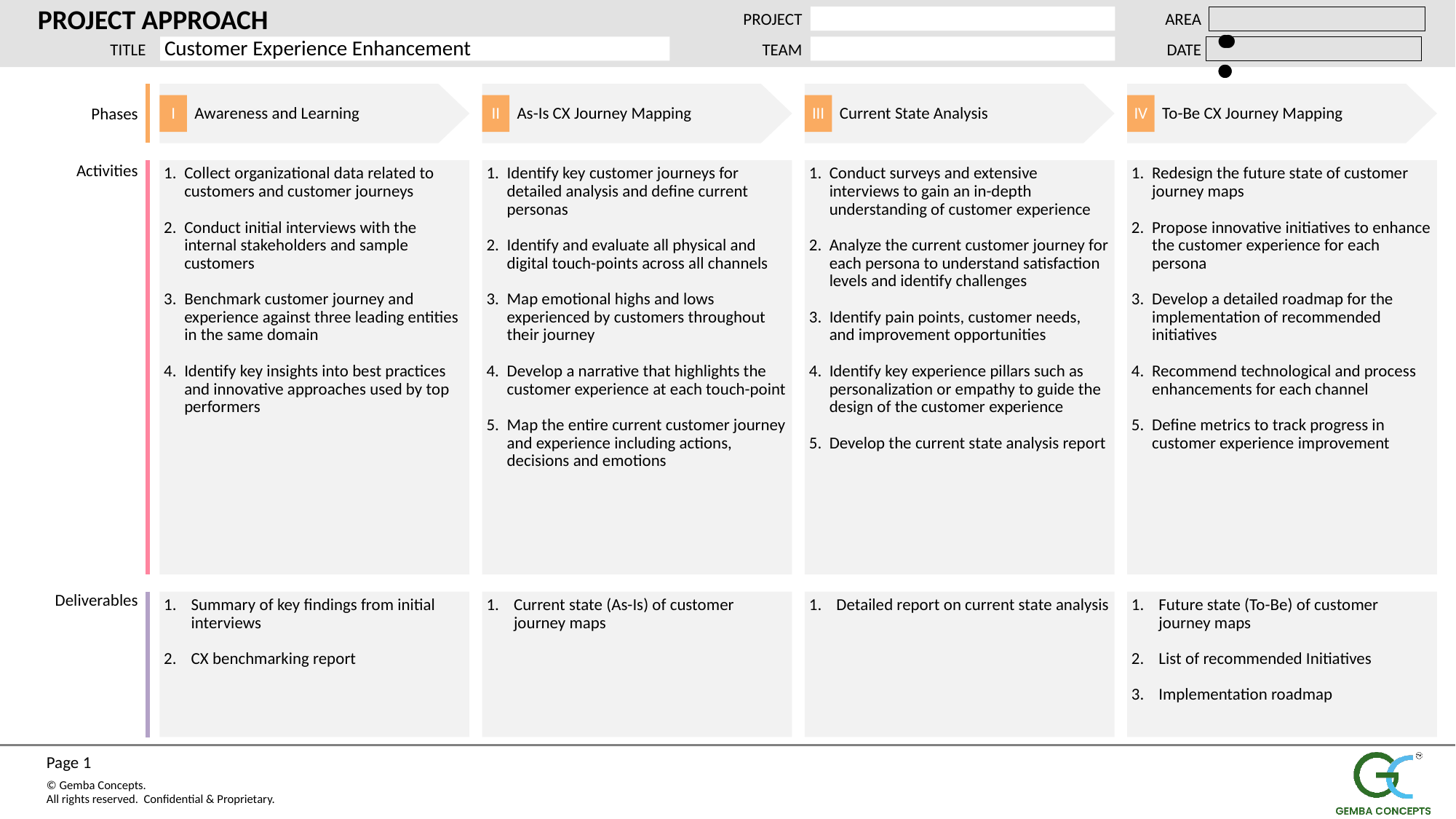

PROJECT APPROACH

PROJECT
AREA

TITLE
TEAM
DATE
Customer Experience Enhancement

I
Awareness and Learning

II
As-Is CX Journey Mapping

III
Current State Analysis

IV
To-Be CX Journey Mapping
Phases
Activities
Collect organizational data related to customers and customer journeys

Conduct initial interviews with the internal stakeholders and sample customers

Benchmark customer journey and experience against three leading entities in the same domain

Identify key insights into best practices and innovative approaches used by top performers
Identify key customer journeys for detailed analysis and define current personas

Identify and evaluate all physical and digital touch-points across all channels

Map emotional highs and lows experienced by customers throughout their journey

Develop a narrative that highlights the customer experience at each touch-point

Map the entire current customer journey and experience including actions, decisions and emotions
Conduct surveys and extensive interviews to gain an in-depth understanding of customer experience

Analyze the current customer journey for each persona to understand satisfaction levels and identify challenges

Identify pain points, customer needs, and improvement opportunities

Identify key experience pillars such as personalization or empathy to guide the design of the customer experience

Develop the current state analysis report
Redesign the future state of customer journey maps

Propose innovative initiatives to enhance the customer experience for each persona

Develop a detailed roadmap for the implementation of recommended initiatives

Recommend technological and process enhancements for each channel

Define metrics to track progress in customer experience improvement
Deliverables
Summary of key findings from initial interviews

CX benchmarking report
Current state (As-Is) of customer journey maps
Detailed report on current state analysis
Future state (To-Be) of customer journey maps

List of recommended Initiatives

Implementation roadmap